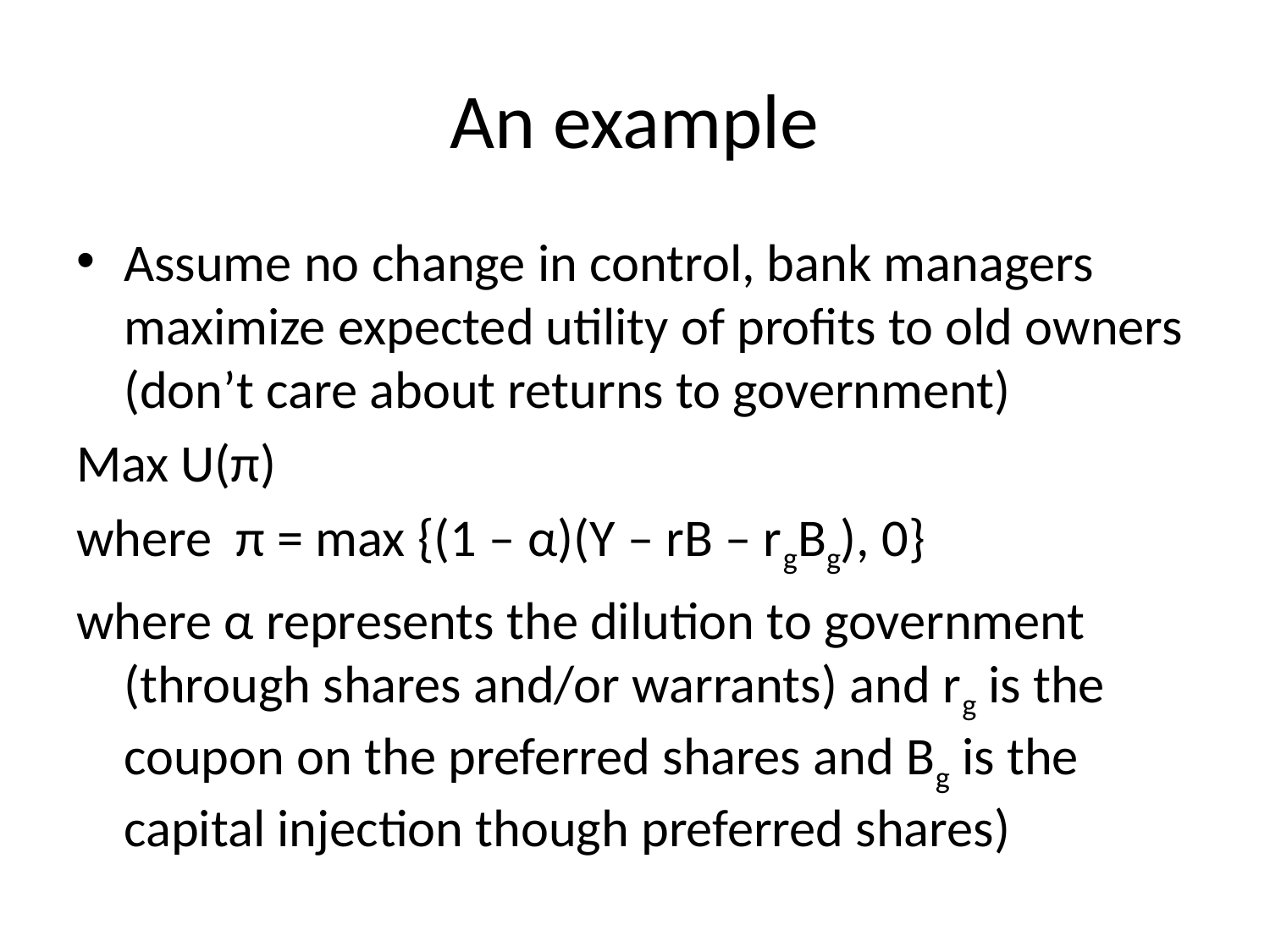

# An example
Assume no change in control, bank managers maximize expected utility of profits to old owners (don’t care about returns to government)
Max U(π)
where  π = max {(1 – α)(Y – rB – rgBg), 0}
where α represents the dilution to government (through shares and/or warrants) and rg is the coupon on the preferred shares and Bg is the capital injection though preferred shares)